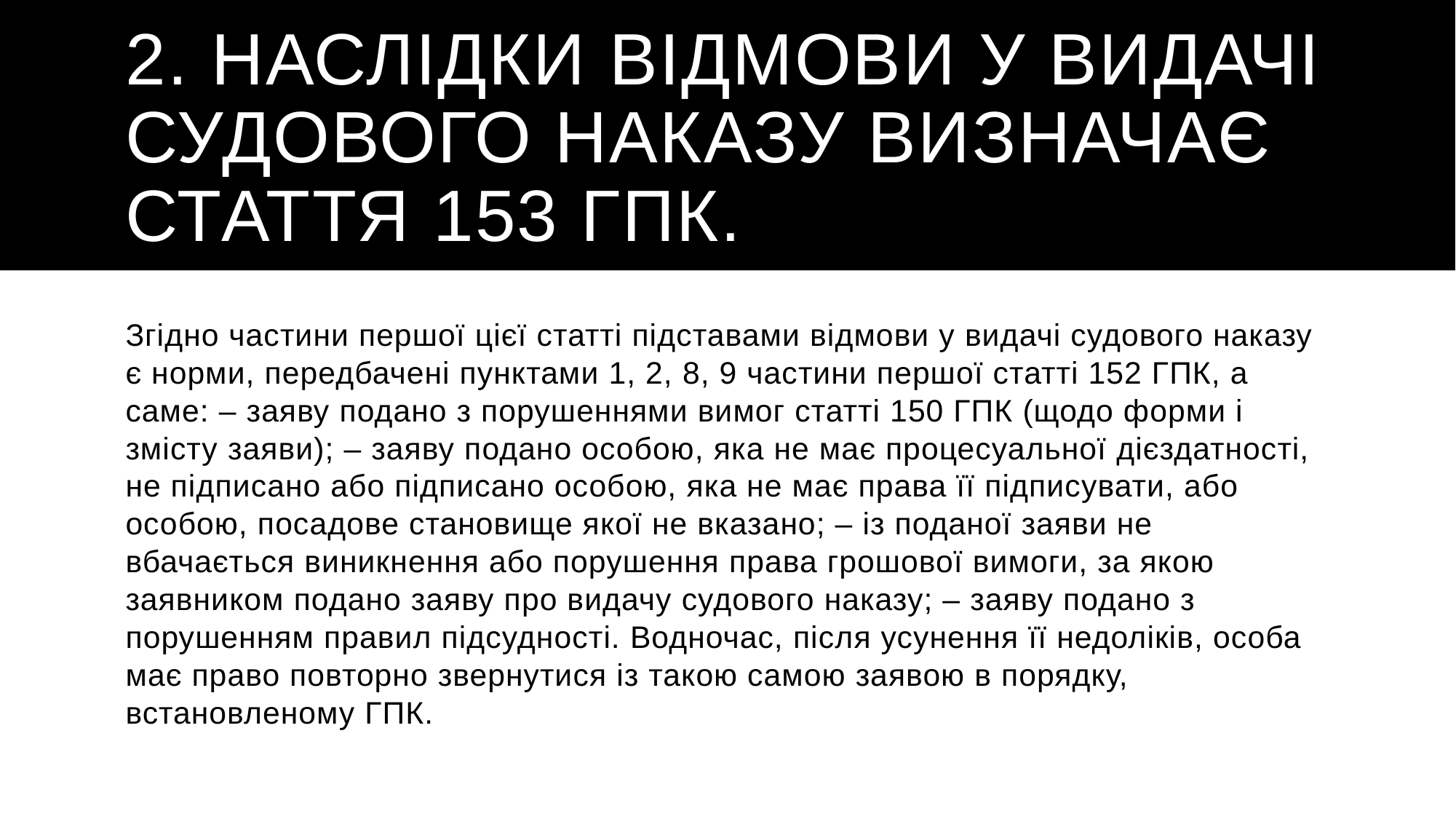

# 2. Наслідки відмови у видачі судового наказу визначає стаття 153 ГПК.
Згідно частини першої цієї статті підставами відмови у видачі судового наказу є норми, передбачені пунктами 1, 2, 8, 9 частини першої статті 152 ГПК, а саме: – заяву подано з порушеннями вимог статті 150 ГПК (щодо форми і змісту заяви); – заяву подано особою, яка не має процесуальної дієздатності, не підписано або підписано особою, яка не має права її підписувати, або особою, посадове становище якої не вказано; – із поданої заяви не вбачається виникнення або порушення права грошової вимоги, за якою заявником подано заяву про видачу судового наказу; – заяву подано з порушенням правил підсудності. Водночас, після усунення її недоліків, особа має право повторно звернутися із такою самою заявою в порядку, встановленому ГПК.